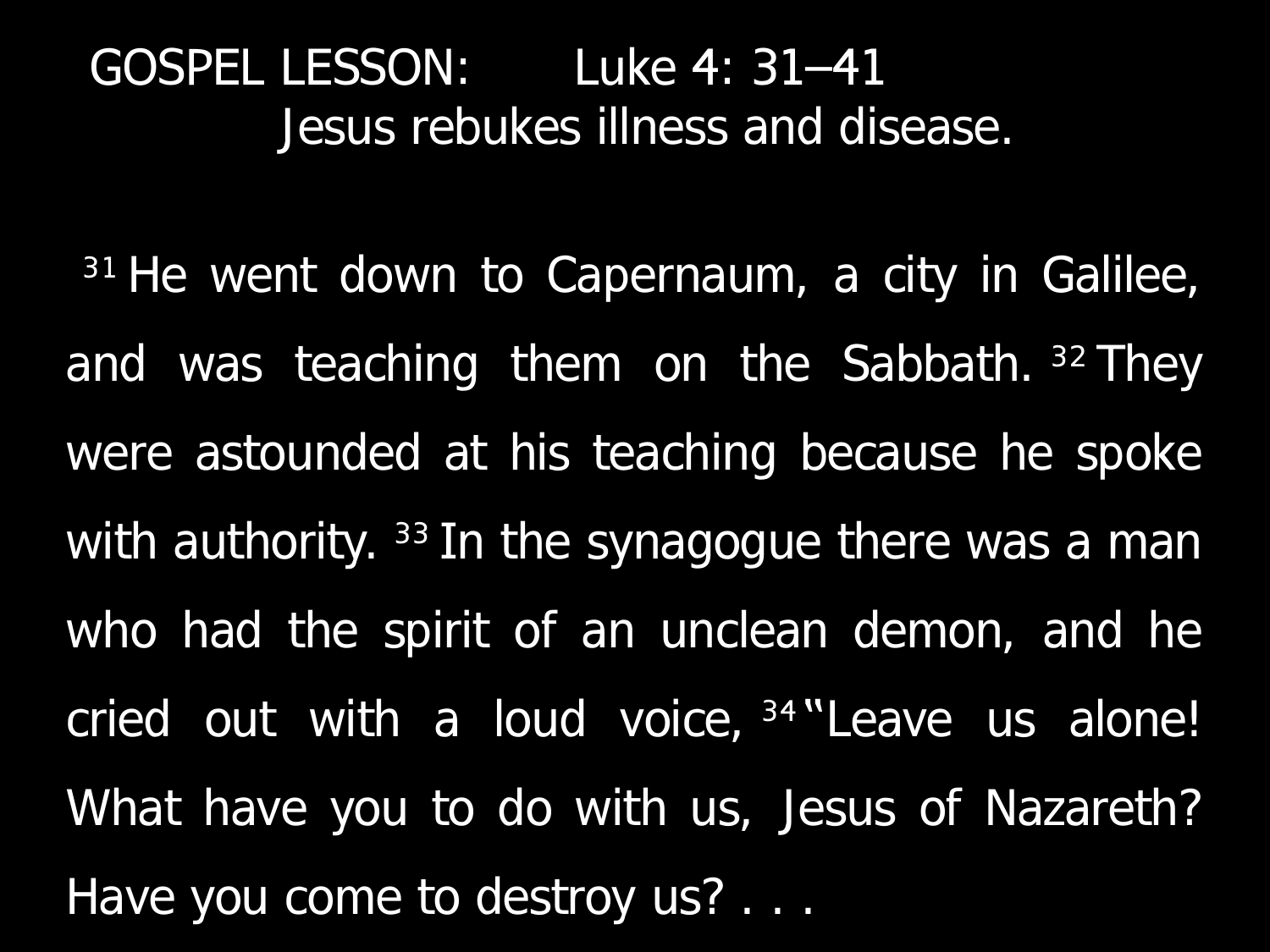

GOSPEL LESSON:	Luke 4: 31–41
Jesus rebukes illness and disease.

31 He went down to Capernaum, a city in Galilee, and was teaching them on the Sabbath. 32 They were astounded at his teaching because he spoke with authority. 33 In the synagogue there was a man who had the spirit of an unclean demon, and he cried out with a loud voice, 34 “Leave us alone! What have you to do with us, Jesus of Nazareth? Have you come to destroy us? . . .